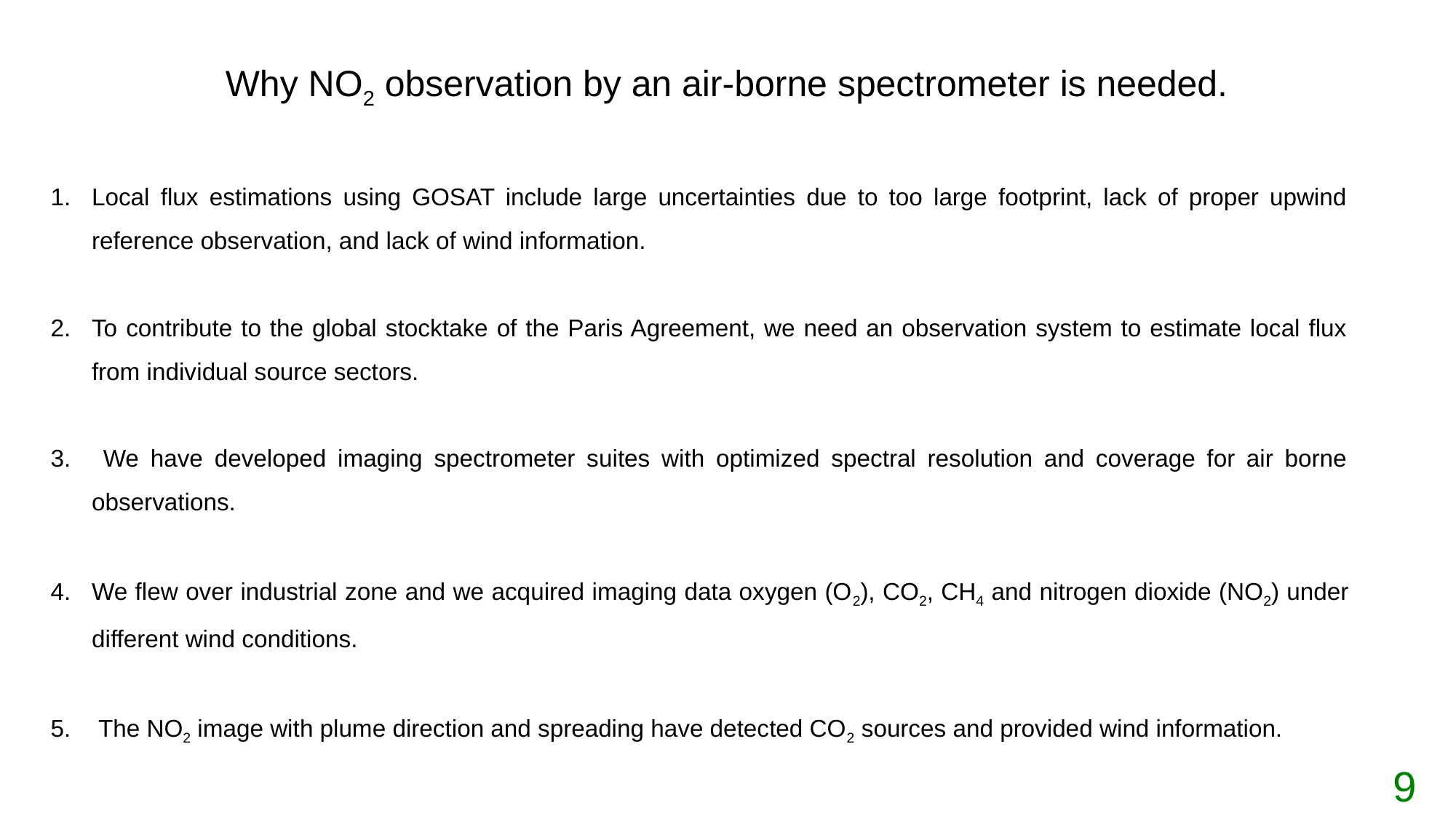

Why NO2 observation by an air-borne spectrometer is needed.
Local flux estimations using GOSAT include large uncertainties due to too large footprint, lack of proper upwind reference observation, and lack of wind information.

To contribute to the global stocktake of the Paris Agreement, we need an observation system to estimate local flux from individual source sectors.

 We have developed imaging spectrometer suites with optimized spectral resolution and coverage for air borne observations.

We flew over industrial zone and we acquired imaging data oxygen (O2), CO2, CH4 and nitrogen dioxide (NO2) under different wind conditions.

 The NO2 image with plume direction and spreading have detected CO2 sources and provided wind information.
9